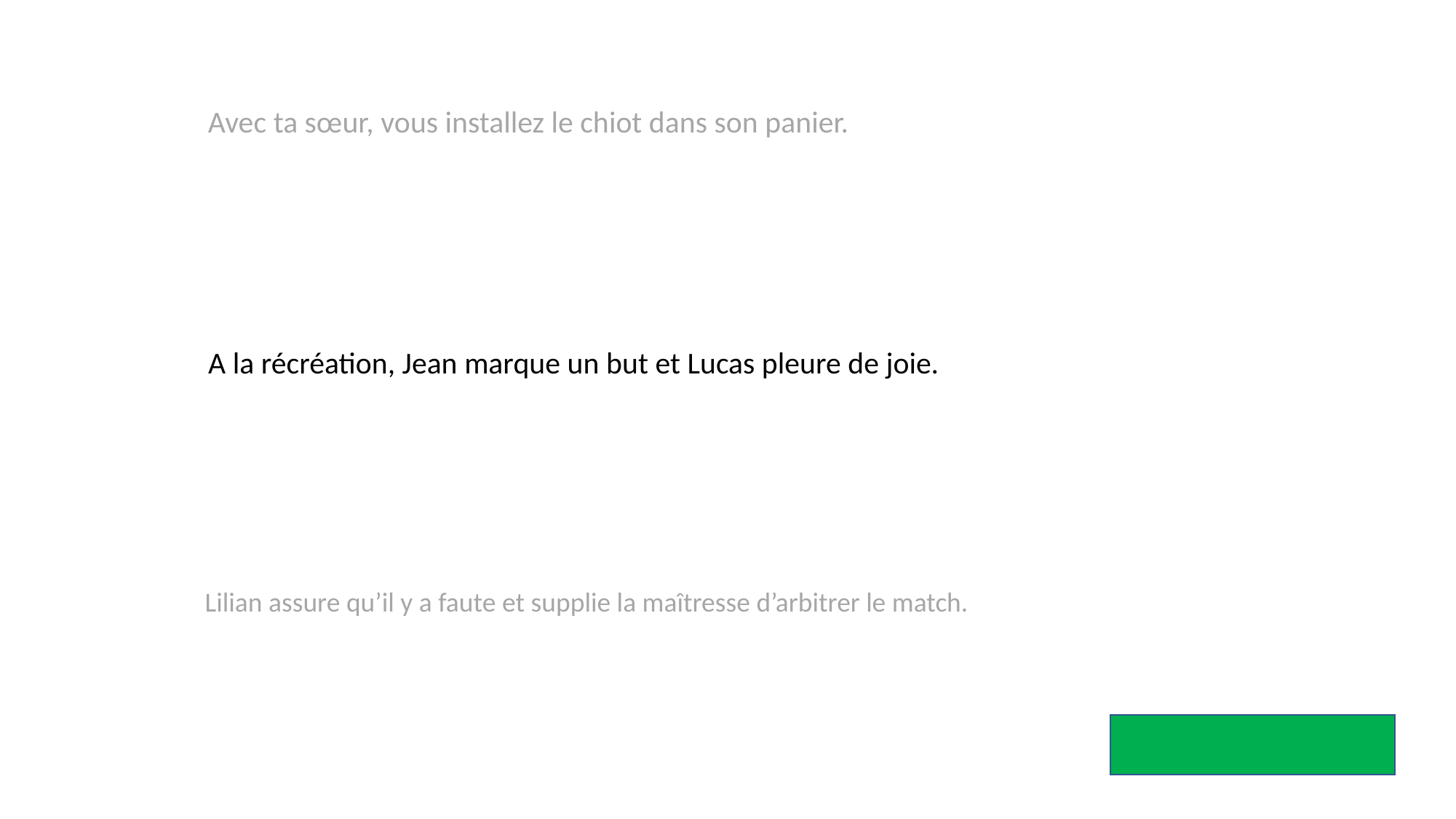

Avec ta sœur, vous installez le chiot dans son panier.
A la récréation, Jean marque un but et Lucas pleure de joie.
Lilian assure qu’il y a faute et supplie la maîtresse d’arbitrer le match.